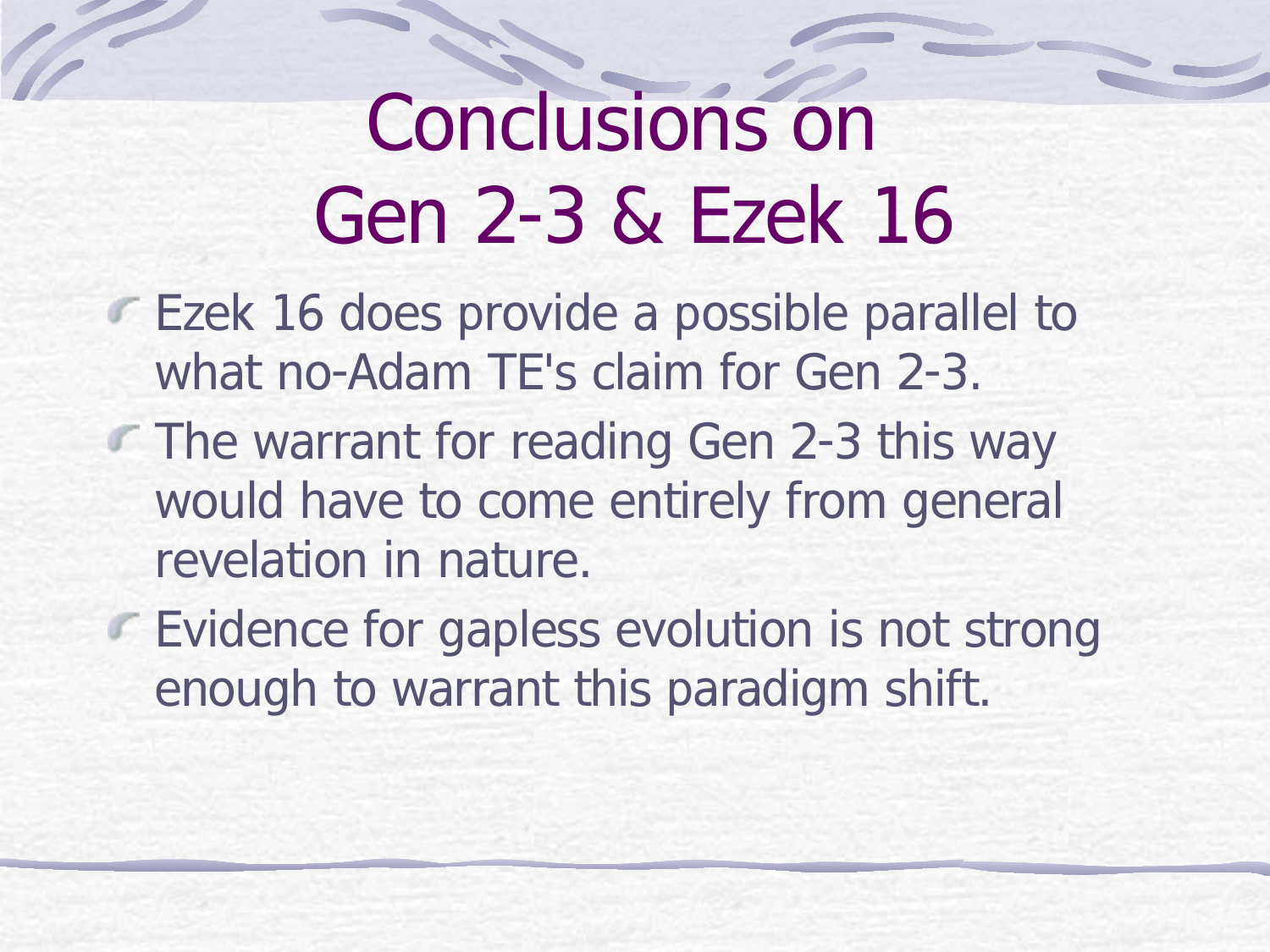

# Conclusions on Gen 2-3 & Ezek 16
Ezek 16 does provide a possible parallel to what no-Adam TE's claim for Gen 2-3.
The warrant for reading Gen 2-3 this way would have to come entirely from general revelation in nature.
Evidence for gapless evolution is not strong enough to warrant this paradigm shift.